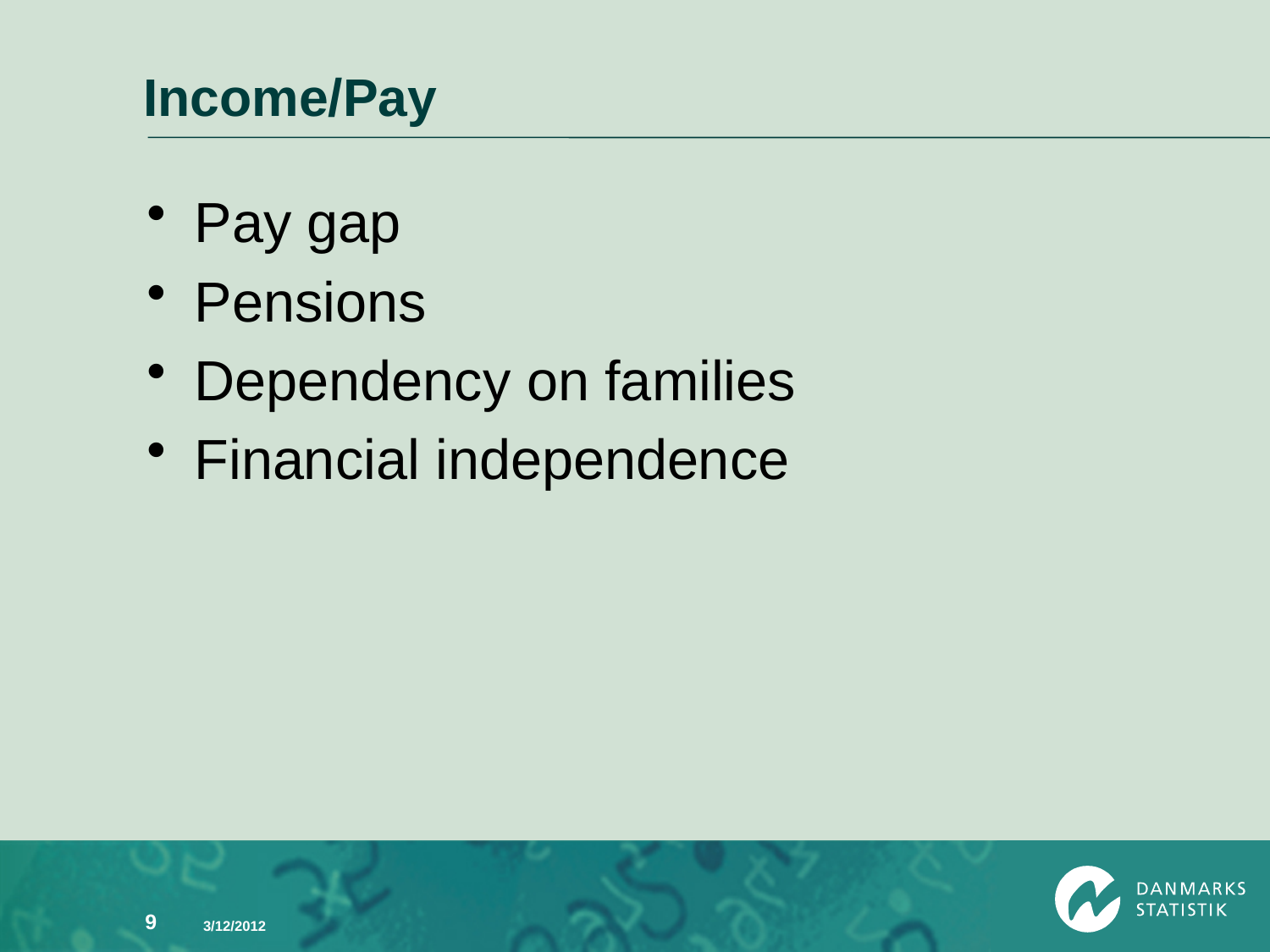

# Income/Pay
Pay gap
Pensions
Dependency on families
Financial independence
9
3/12/2012